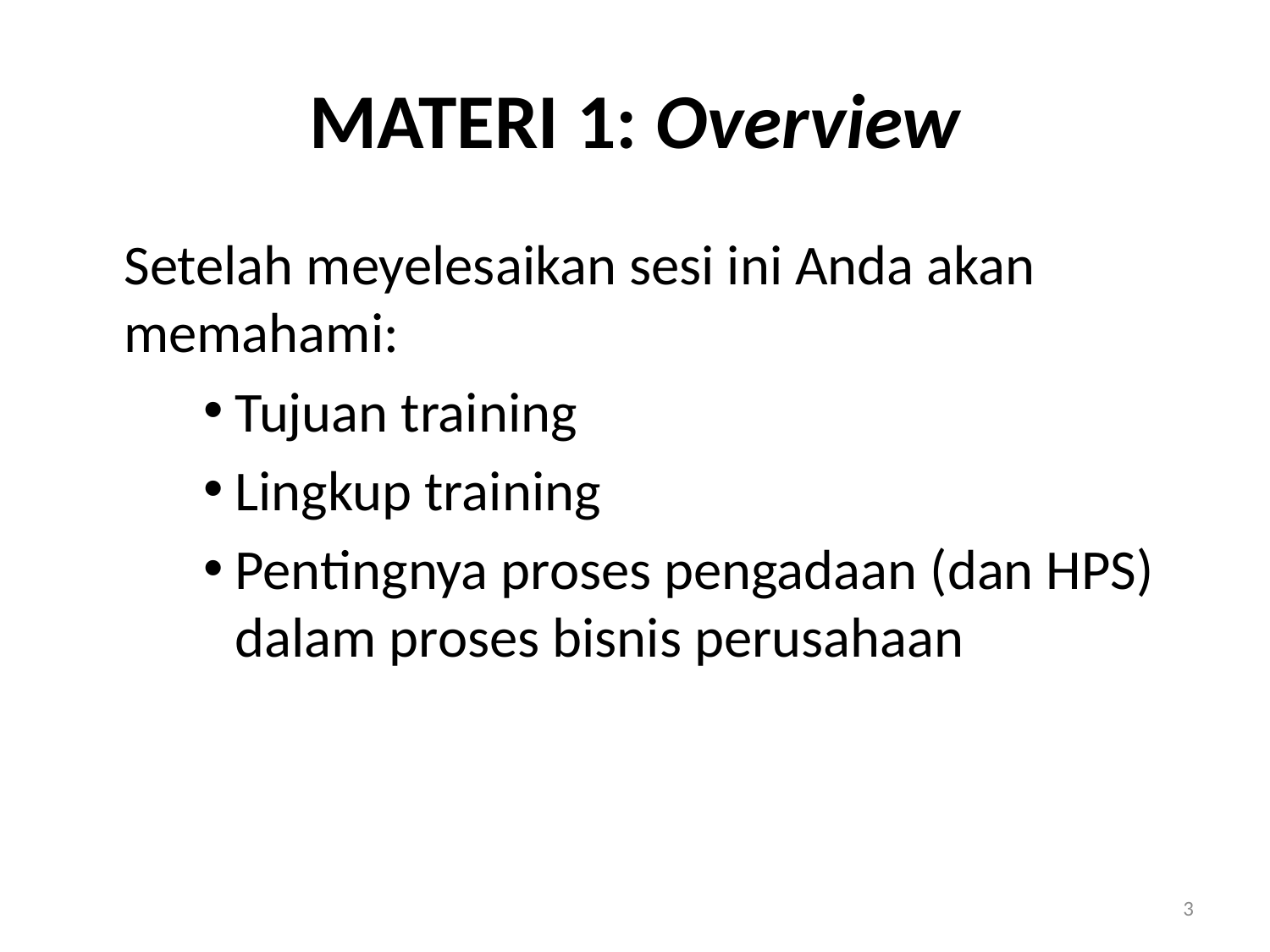

# MATERI 1: Overview
	Setelah meyelesaikan sesi ini Anda akan memahami:
Tujuan training
Lingkup training
Pentingnya proses pengadaan (dan HPS) dalam proses bisnis perusahaan
3